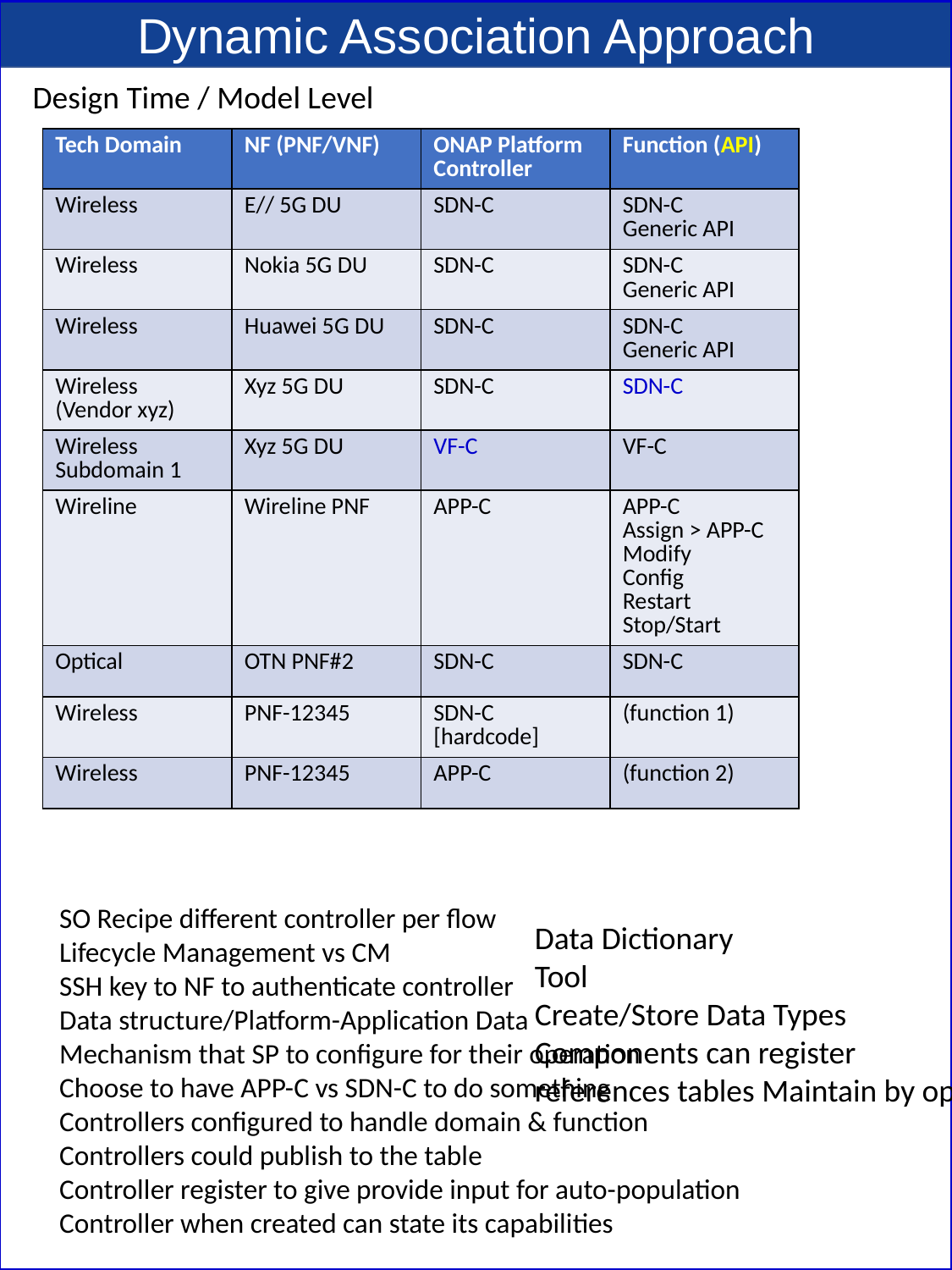

Dynamic Association Approach
Design Time / Model Level
| Tech Domain | NF (PNF/VNF) | ONAP Platform Controller | Function (API) |
| --- | --- | --- | --- |
| Wireless | E// 5G DU | SDN-C | SDN-C Generic API |
| Wireless | Nokia 5G DU | SDN-C | SDN-C Generic API |
| Wireless | Huawei 5G DU | SDN-C | SDN-C Generic API |
| Wireless (Vendor xyz) | Xyz 5G DU | SDN-C | SDN-C |
| Wireless Subdomain 1 | Xyz 5G DU | VF-C | VF-C |
| Wireline | Wireline PNF | APP-C | APP-C Assign > APP-C Modify Config Restart Stop/Start |
| Optical | OTN PNF#2 | SDN-C | SDN-C |
| Wireless | PNF-12345 | SDN-C [hardcode] | (function 1) |
| Wireless | PNF-12345 | APP-C | (function 2) |
SO Recipe different controller per flow
Lifecycle Management vs CM
SSH key to NF to authenticate controller
Data structure/Platform-Application Data
Mechanism that SP to configure for their operation
Choose to have APP-C vs SDN-C to do something
Controllers configured to handle domain & function
Controllers could publish to the table
Controller register to give provide input for auto-population
Controller when created can state its capabilities
Data Dictionary
Tool
Create/Store Data Types
Components can register
references tables Maintain by operations